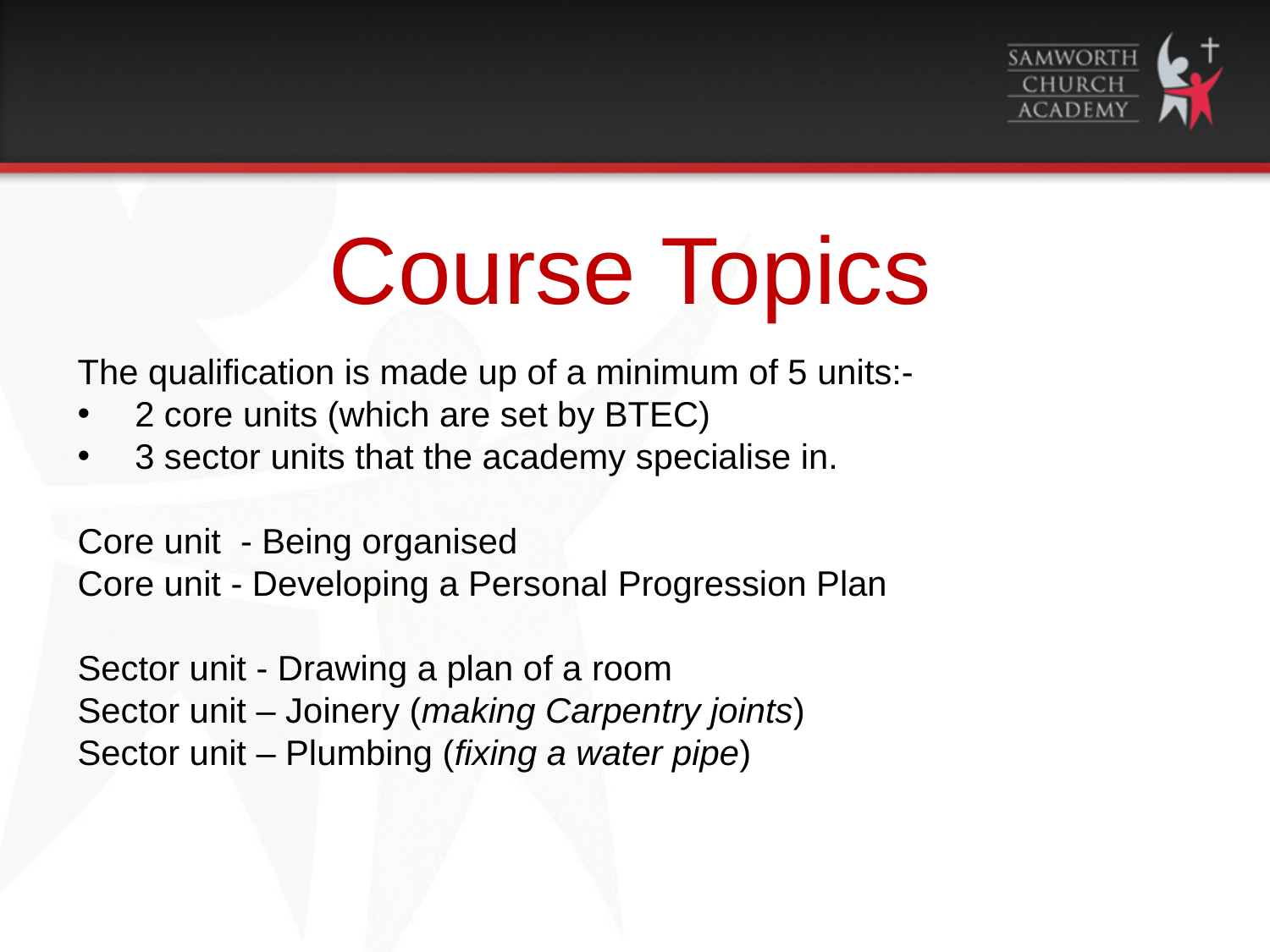

Course Topics
The qualification is made up of a minimum of 5 units:-
 2 core units (which are set by BTEC)
 3 sector units that the academy specialise in.

Core unit  - Being organised
Core unit - Developing a Personal Progression Plan

Sector unit - Drawing a plan of a room
Sector unit – Joinery (making Carpentry joints)
Sector unit – Plumbing (fixing a water pipe)